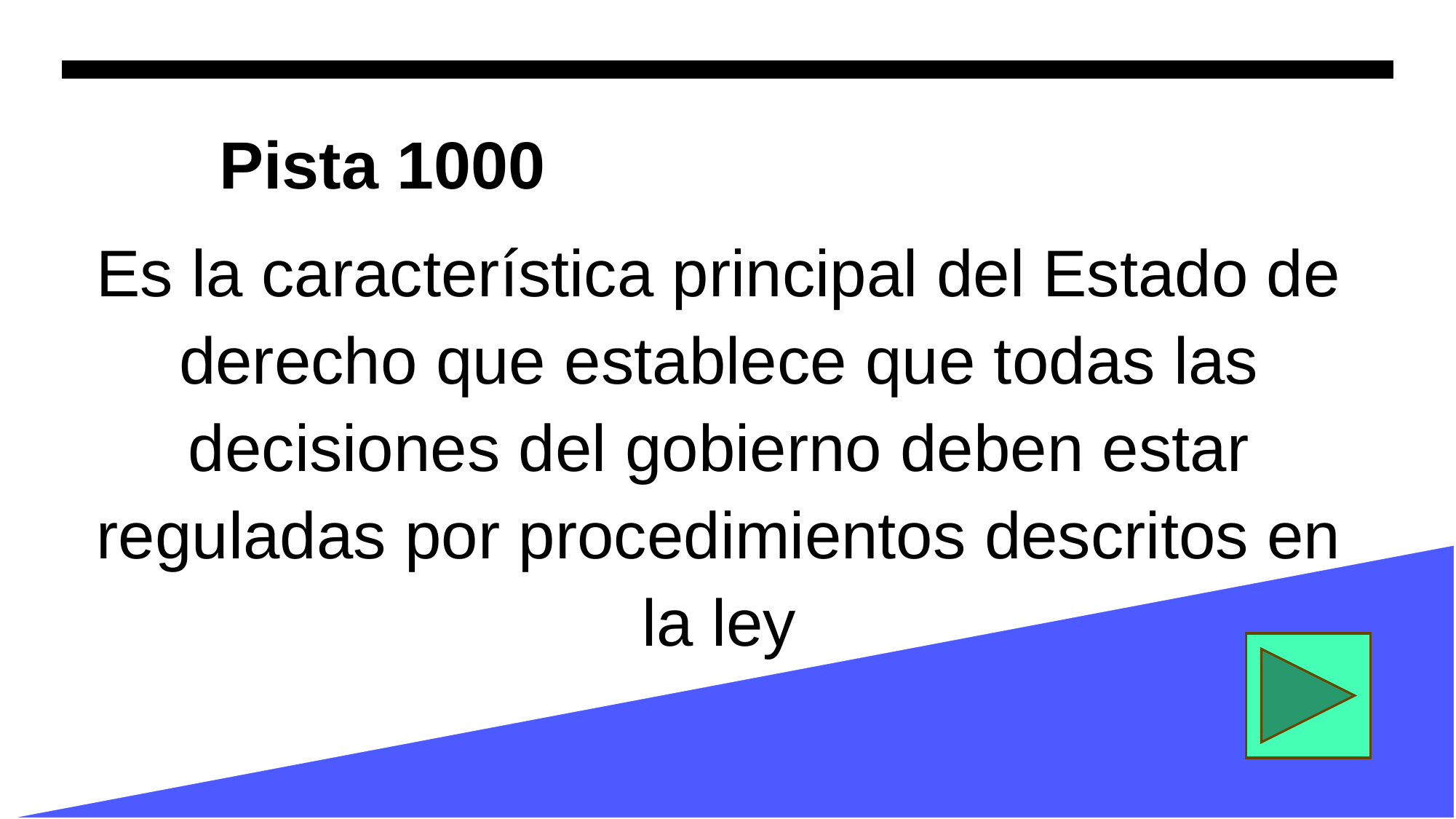

# Pista 1000
Es la característica principal del Estado de derecho que establece que todas las decisiones del gobierno deben estar reguladas por procedimientos descritos en la ley